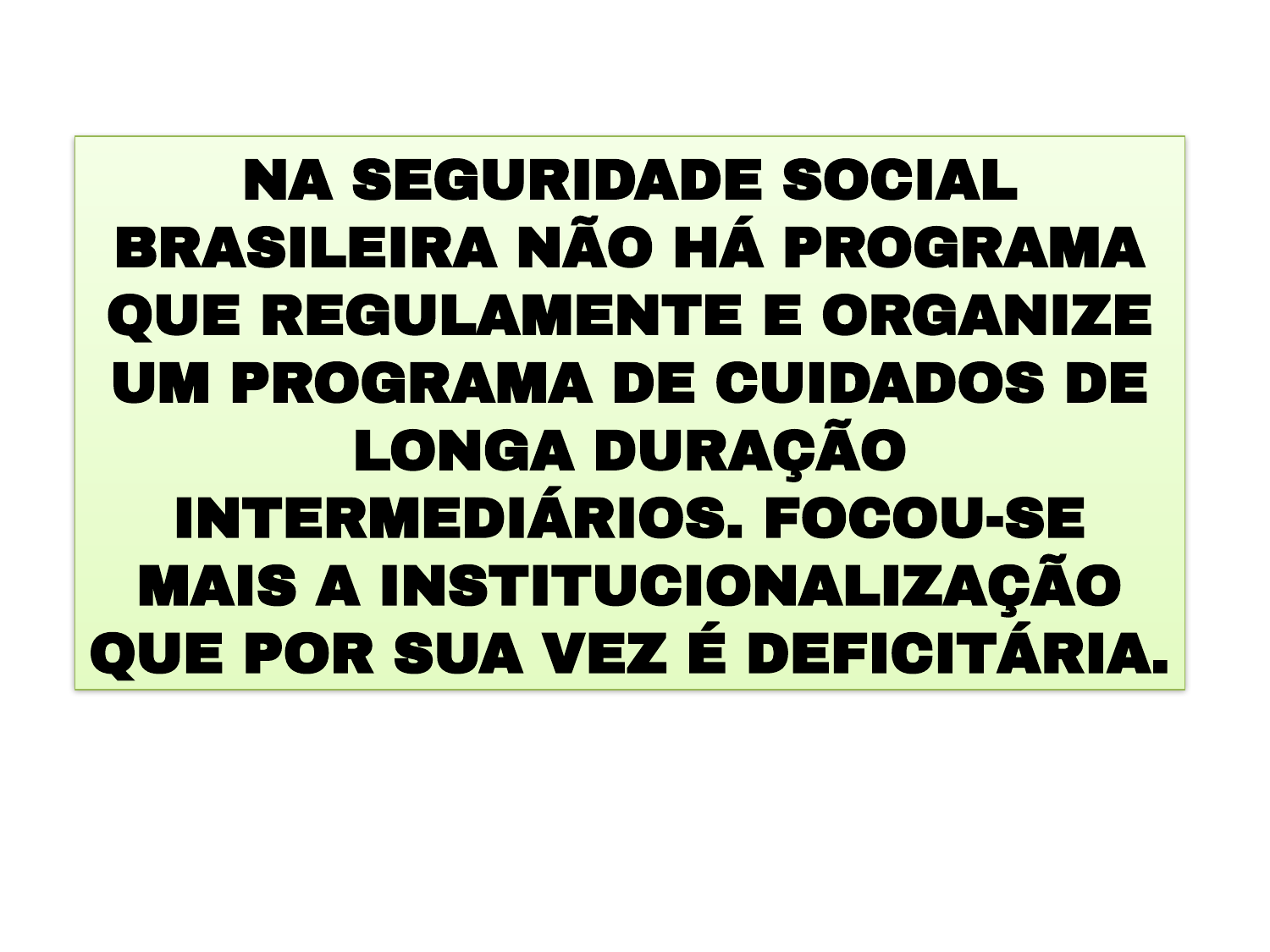

NA SEGURIDADE SOCIAL BRASILEIRA NÃO HÁ PROGRAMA QUE REGULAMENTE E ORGANIZE UM PROGRAMA DE CUIDADOS DE LONGA DURAÇÃO INTERMEDIÁRIOS. FOCOU-SE MAIS A INSTITUCIONALIZAÇÃO QUE POR SUA VEZ É DEFICITÁRIA.